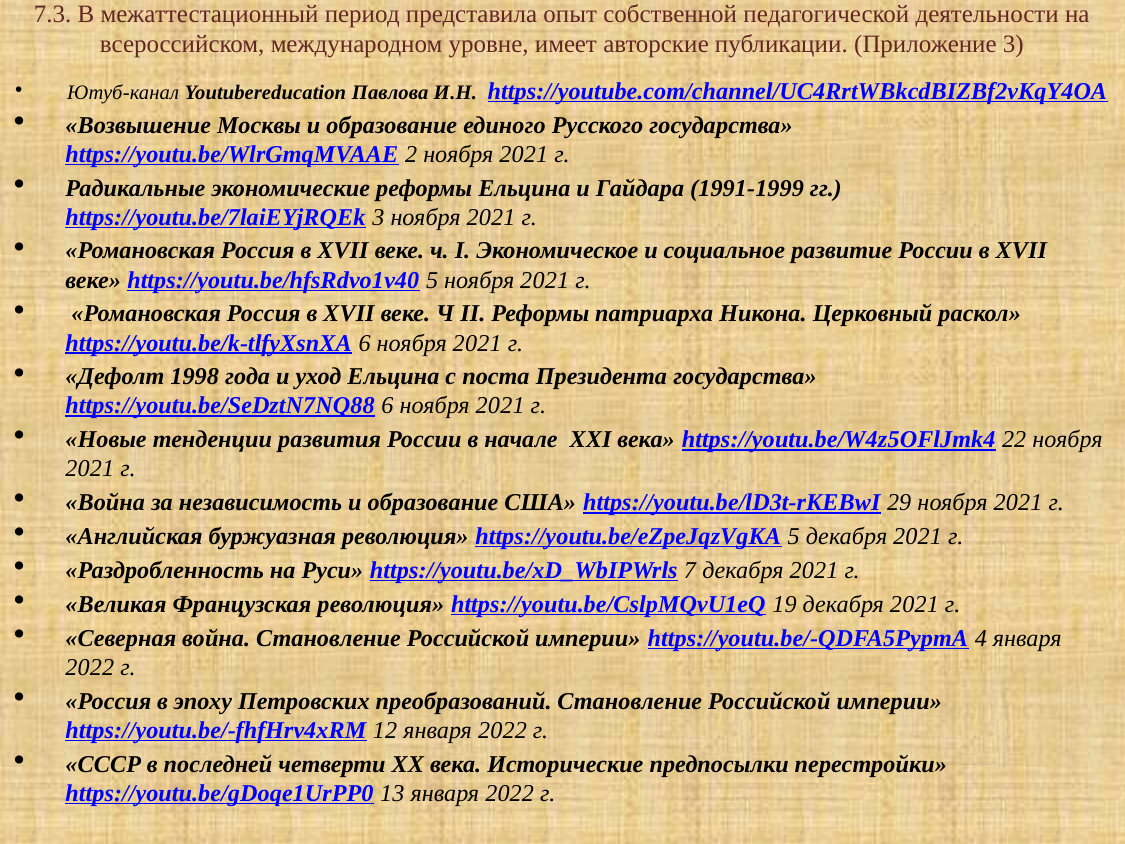

# 7.3. В межаттестационный период представила опыт собственной педагогической деятельности на всероссийском, международном уровне, имеет авторские публикации. (Приложение 3)
Ютуб-канал Youtubereducation Павлова И.Н.  https://youtube.com/channel/UC4RrtWBkcdBIZBf2vKqY4OA
«Возвышение Москвы и образование единого Русского государства» https://youtu.be/WlrGmqMVAAE 2 ноября 2021 г.
Радикальные экономические реформы Ельцина и Гайдара (1991-1999 гг.) https://youtu.be/7laiEYjRQEk 3 ноября 2021 г.
«Романовская Россия в XVII веке. ч. I. Экономическое и социальное развитие России в XVII веке» https://youtu.be/hfsRdvo1v40 5 ноября 2021 г.
 «Романовская Россия в XVII веке. Ч II. Реформы патриарха Никона. Церковный раскол» https://youtu.be/k-tlfyXsnXA 6 ноября 2021 г.
«Дефолт 1998 года и уход Ельцина с поста Президента государства» https://youtu.be/SeDztN7NQ88 6 ноября 2021 г.
«Новые тенденции развития России в начале  XXI века» https://youtu.be/W4z5OFlJmk4 22 ноября 2021 г.
«Война за независимость и образование США» https://youtu.be/lD3t-rKEBwI 29 ноября 2021 г.
«Английская буржуазная революция» https://youtu.be/eZpeJqzVgKA 5 декабря 2021 г.
«Раздробленность на Руси» https://youtu.be/xD_WbIPWrls 7 декабря 2021 г.
«Великая Французская революция» https://youtu.be/CslpMQvU1eQ 19 декабря 2021 г.
«Северная война. Становление Российской империи» https://youtu.be/-QDFA5PypmA 4 января 2022 г.
«Россия в эпоху Петровских преобразований. Становление Российской империи» https://youtu.be/-fhfHrv4xRM 12 января 2022 г.
«СССР в последней четверти XX века. Исторические предпосылки перестройки» https://youtu.be/gDoqe1UrPP0 13 января 2022 г.